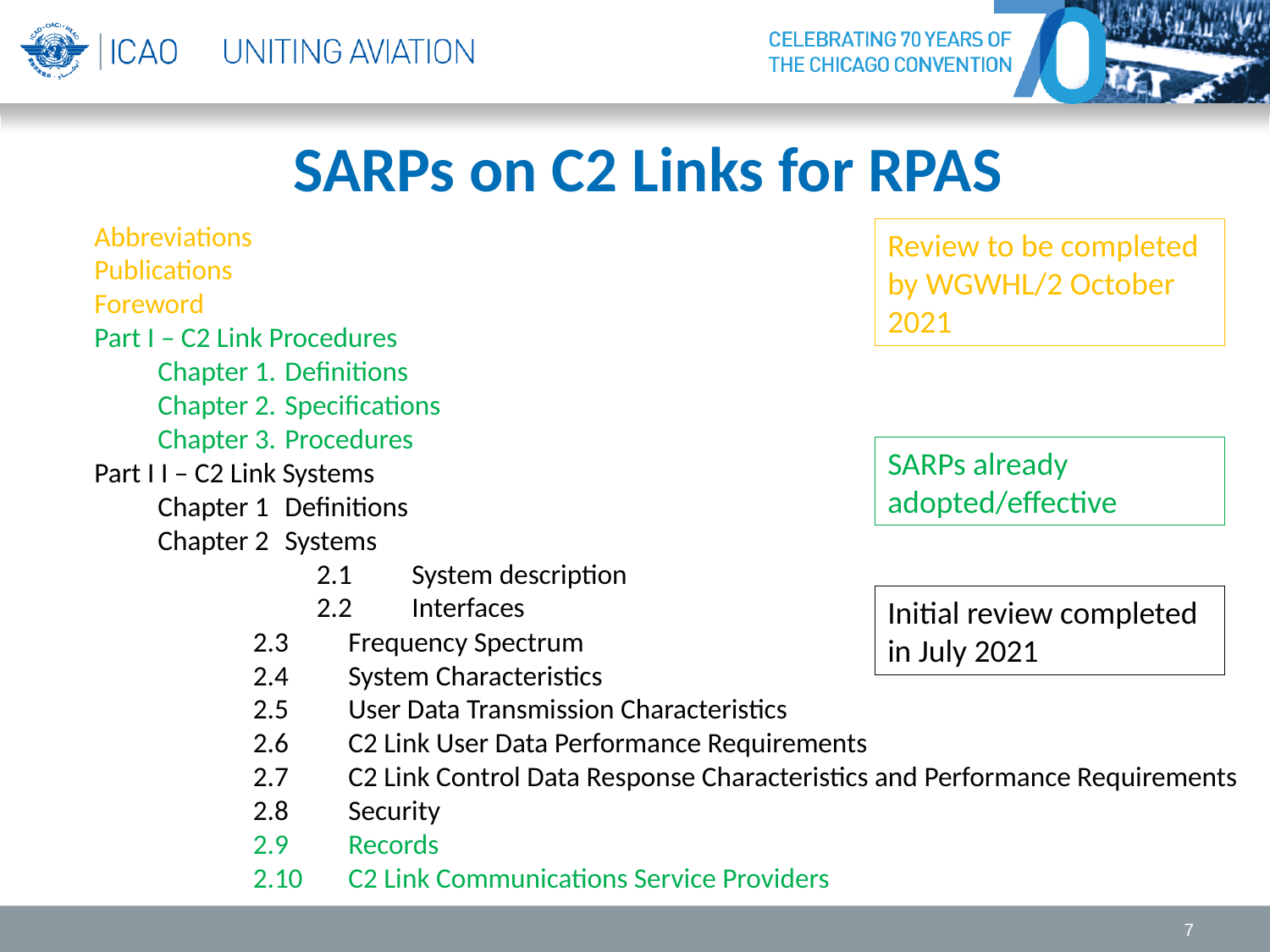

# SARPs on C2 Links for RPAS
Abbreviations
Publications
Foreword
Part I – C2 Link Procedures
Chapter 1.	Definitions
Chapter 2.	Specifications
Chapter 3.	Procedures
Part I I – C2 Link Systems
Chapter 1	Definitions
Chapter 2	Systems
	     2.1	System description
	     2.2	Interfaces
     2.3 	Frequency Spectrum
     2.4   	System Characteristics
     2.5   	User Data Transmission Characteristics
     2.6   	C2 Link User Data Performance Requirements
     2.7 	C2 Link Control Data Response Characteristics and Performance Requirements
     2.8   	Security
     2.9   	Records
     2.10 	C2 Link Communications Service Providers
Review to be completed by WGWHL/2 October 2021
SARPs already adopted/effective
Initial review completed in July 2021
7